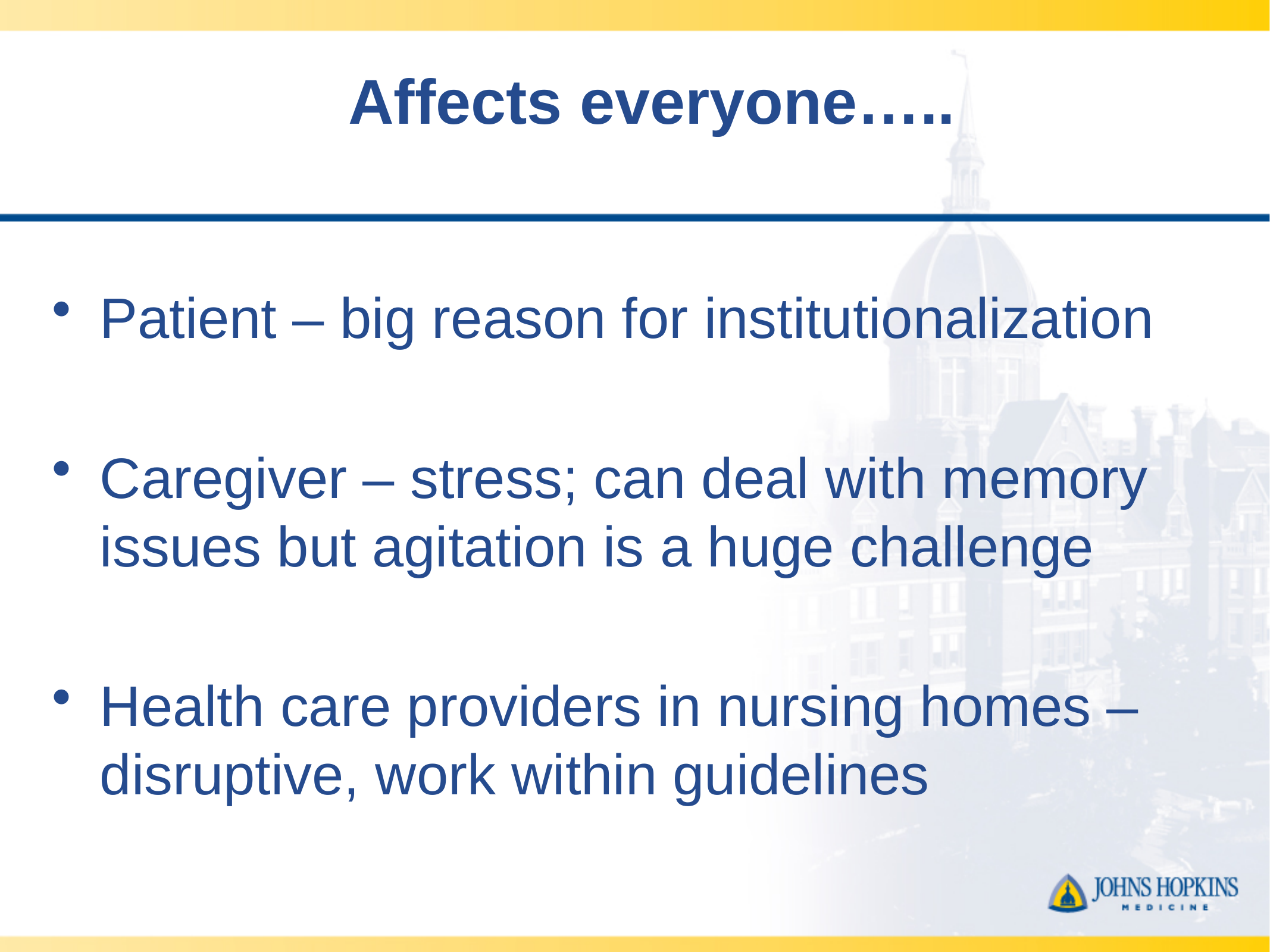

# Affects everyone…..
Patient – big reason for institutionalization

Caregiver – stress; can deal with memory issues but agitation is a huge challenge

Health care providers in nursing homes – disruptive, work within guidelines